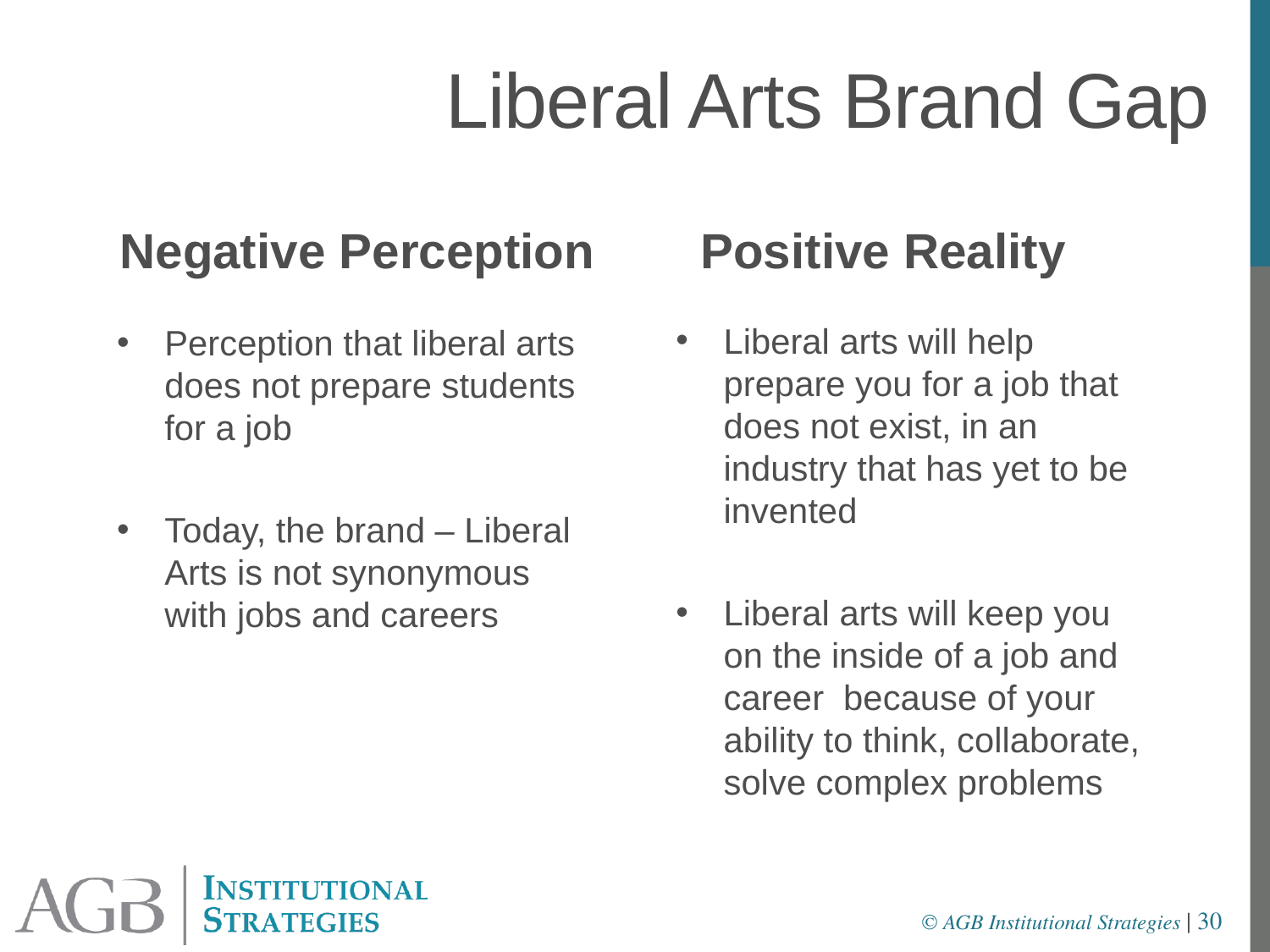

Liberal Arts Brand Gap
Negative Perception
Positive Reality
Liberal arts will help prepare you for a job that does not exist, in an industry that has yet to be invented
Liberal arts will keep you on the inside of a job and career  because of your ability to think, collaborate, solve complex problems

Perception that liberal arts does not prepare students for a job
Today, the brand – Liberal Arts is not synonymous with jobs and careers
© AGB Institutional Strategies | 30